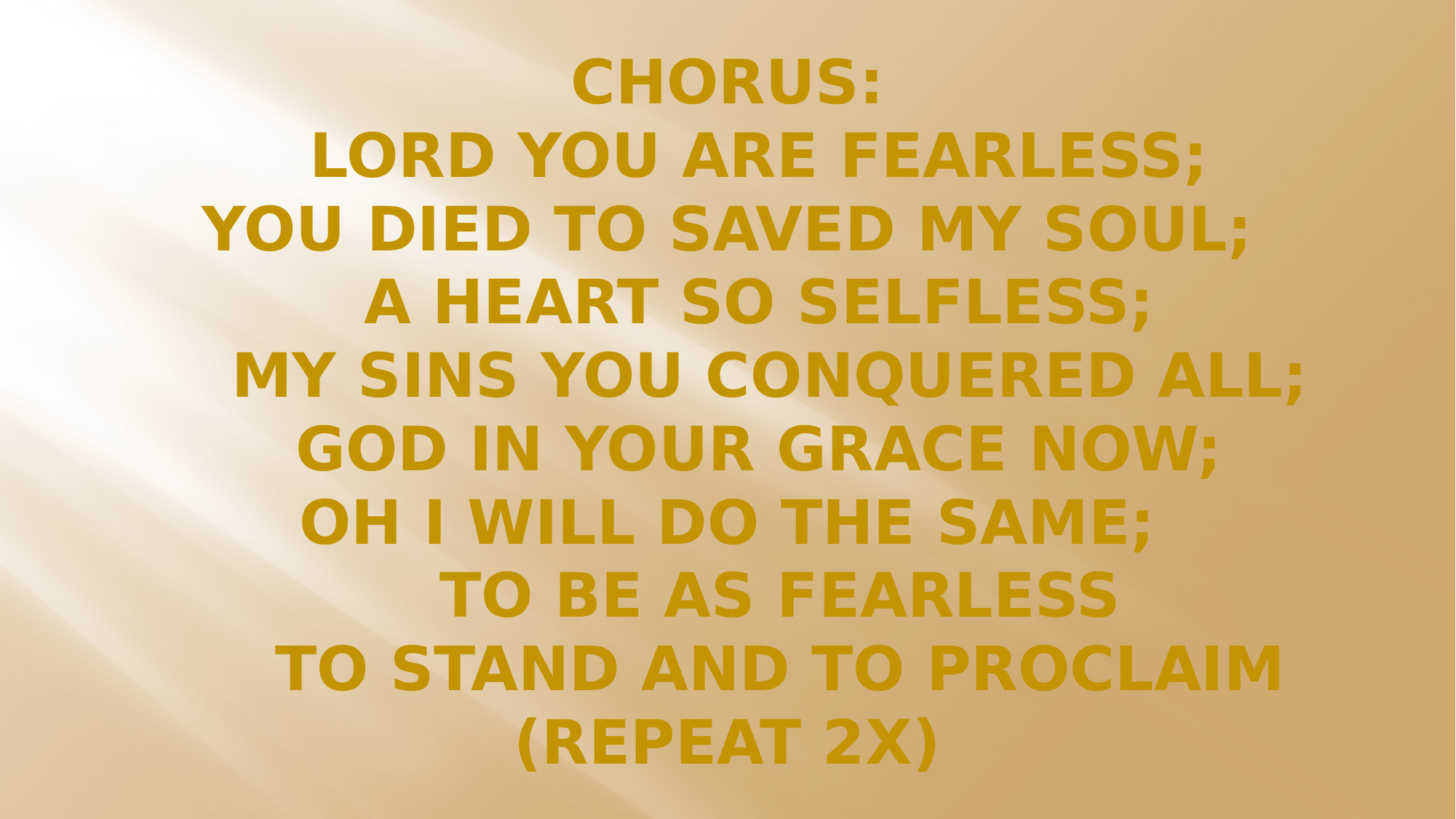

# CHORUS: Lord You are fearless; You died to saved my soul; A heart so selfless; My sins You conquered all; God in Your grace now; Oh I will do the same; To be as fearless To stand and to proclaim (REPEAT 2X)